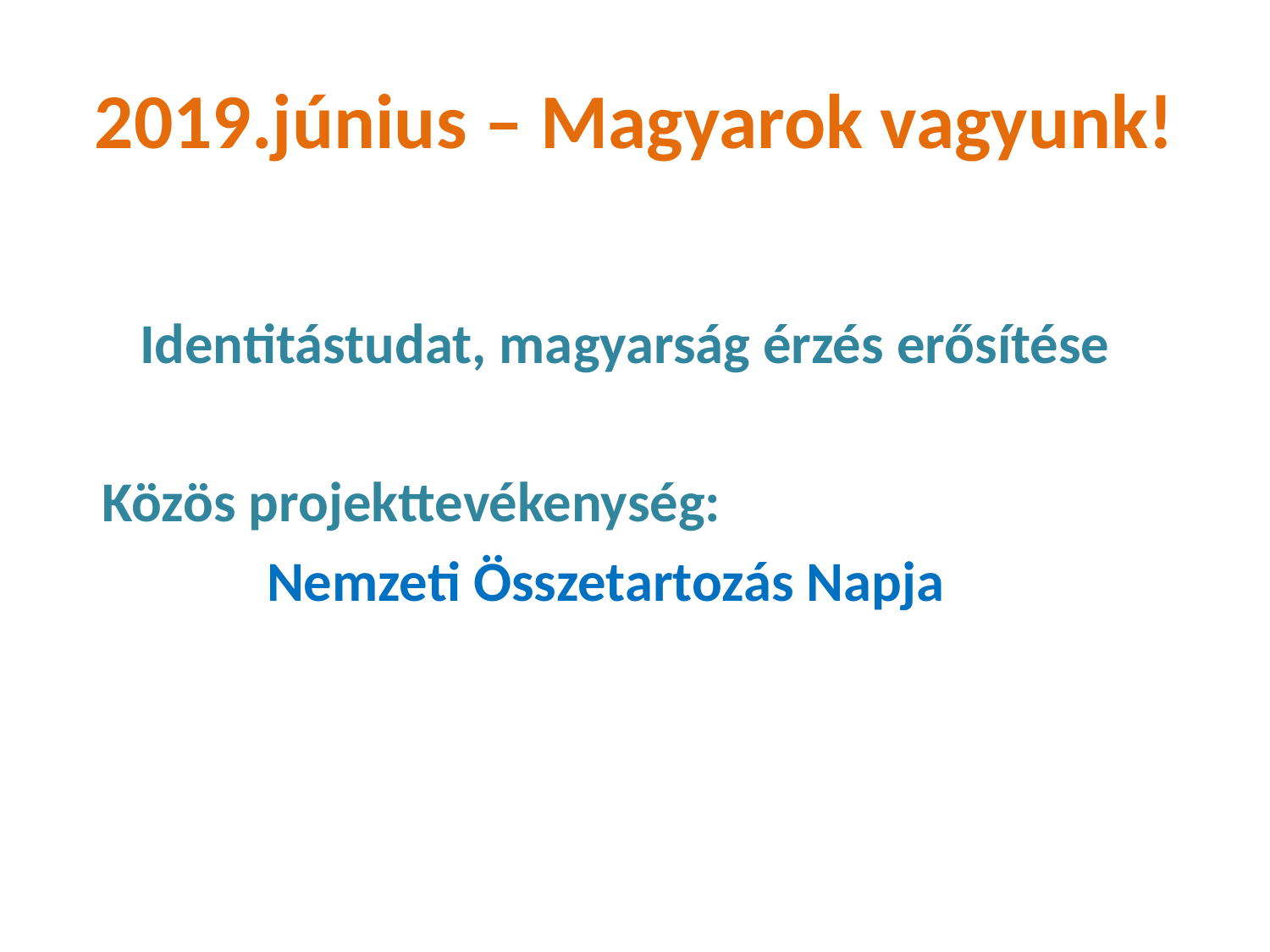

# 2019.június – Magyarok vagyunk!

     Identitástudat, magyarság érzés erősítése

  Közös projekttevékenység:
               Nemzeti Összetartozás Napja